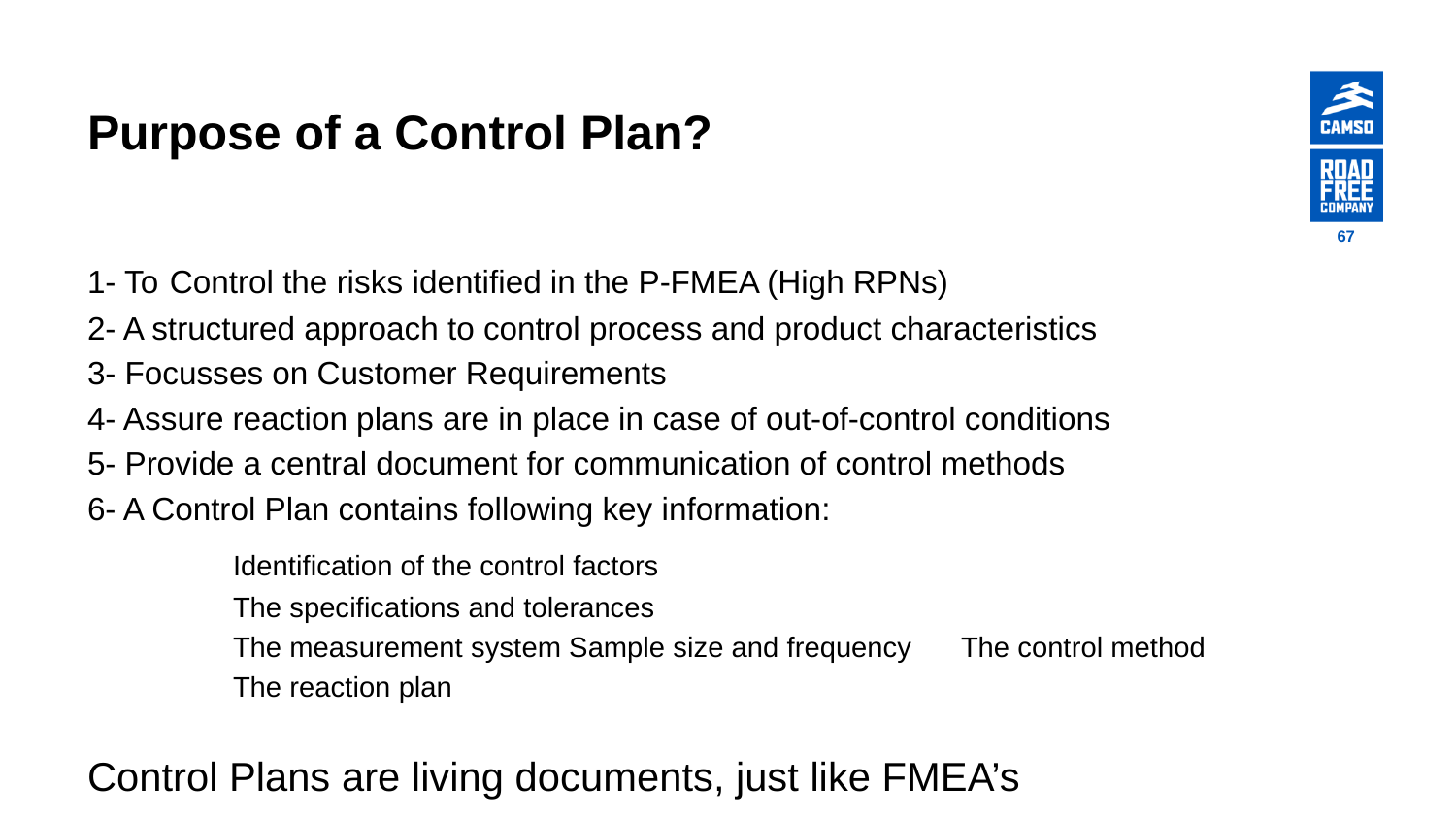

# Purpose of a Control Plan?
67
1- To Control the risks identified in the P-FMEA (High RPNs)
2- A structured approach to control process and product characteristics
3- Focusses on Customer Requirements
4- Assure reaction plans are in place in case of out-of-control conditions
5- Provide a central document for communication of control methods
6- A Control Plan contains following key information:
	Identification of the control factors
	The specifications and tolerances
	The measurement system Sample size and frequency 	The control method
	The reaction plan

Control Plans are living documents, just like FMEA’s